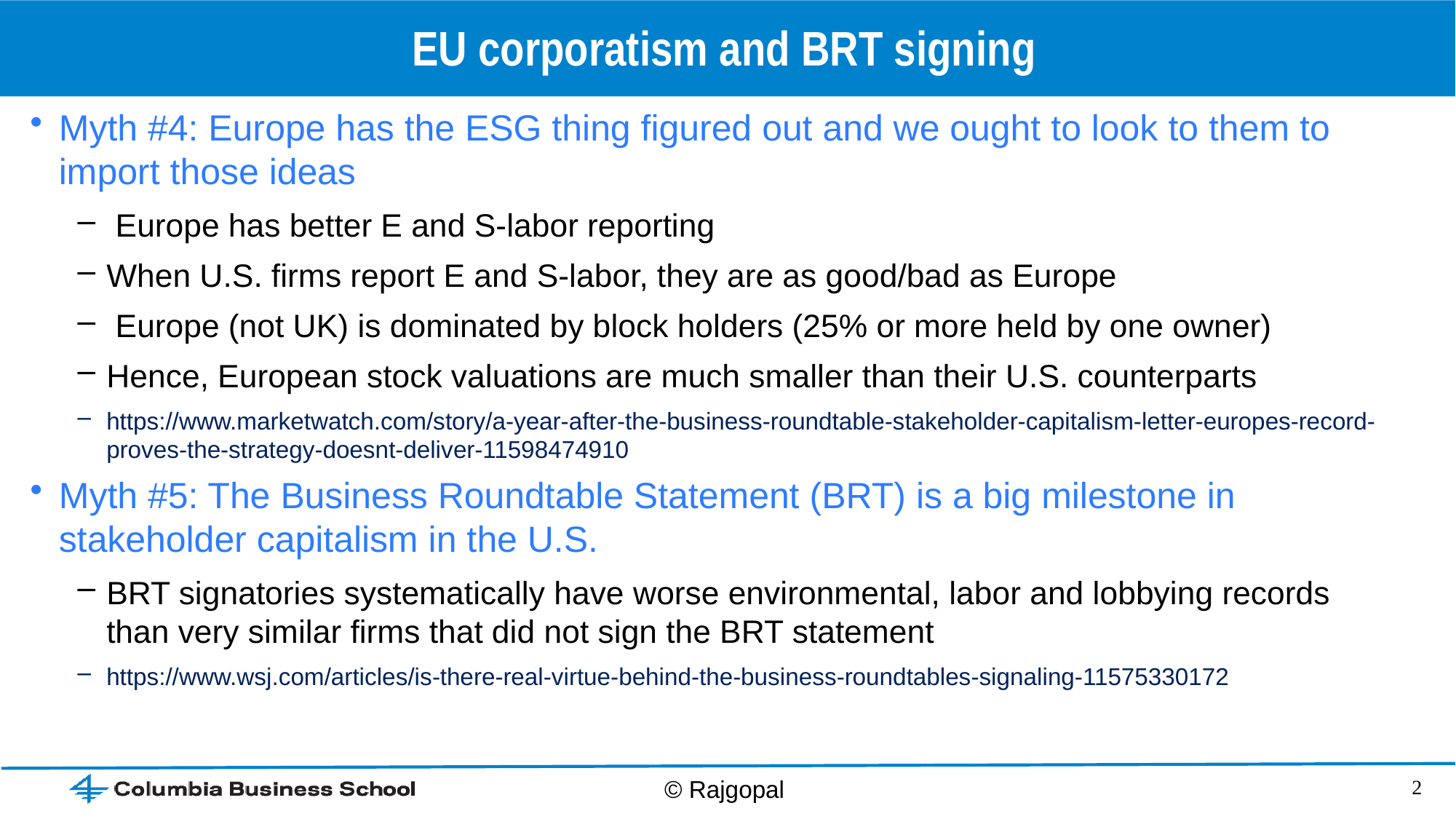

# EU corporatism and BRT signing
Myth #4: Europe has the ESG thing figured out and we ought to look to them to import those ideas
 Europe has better E and S-labor reporting
When U.S. firms report E and S-labor, they are as good/bad as Europe
 Europe (not UK) is dominated by block holders (25% or more held by one owner)
Hence, European stock valuations are much smaller than their U.S. counterparts
https://www.marketwatch.com/story/a-year-after-the-business-roundtable-stakeholder-capitalism-letter-europes-record-proves-the-strategy-doesnt-deliver-11598474910
Myth #5: The Business Roundtable Statement (BRT) is a big milestone in stakeholder capitalism in the U.S.
BRT signatories systematically have worse environmental, labor and lobbying records than very similar firms that did not sign the BRT statement
https://www.wsj.com/articles/is-there-real-virtue-behind-the-business-roundtables-signaling-11575330172
2